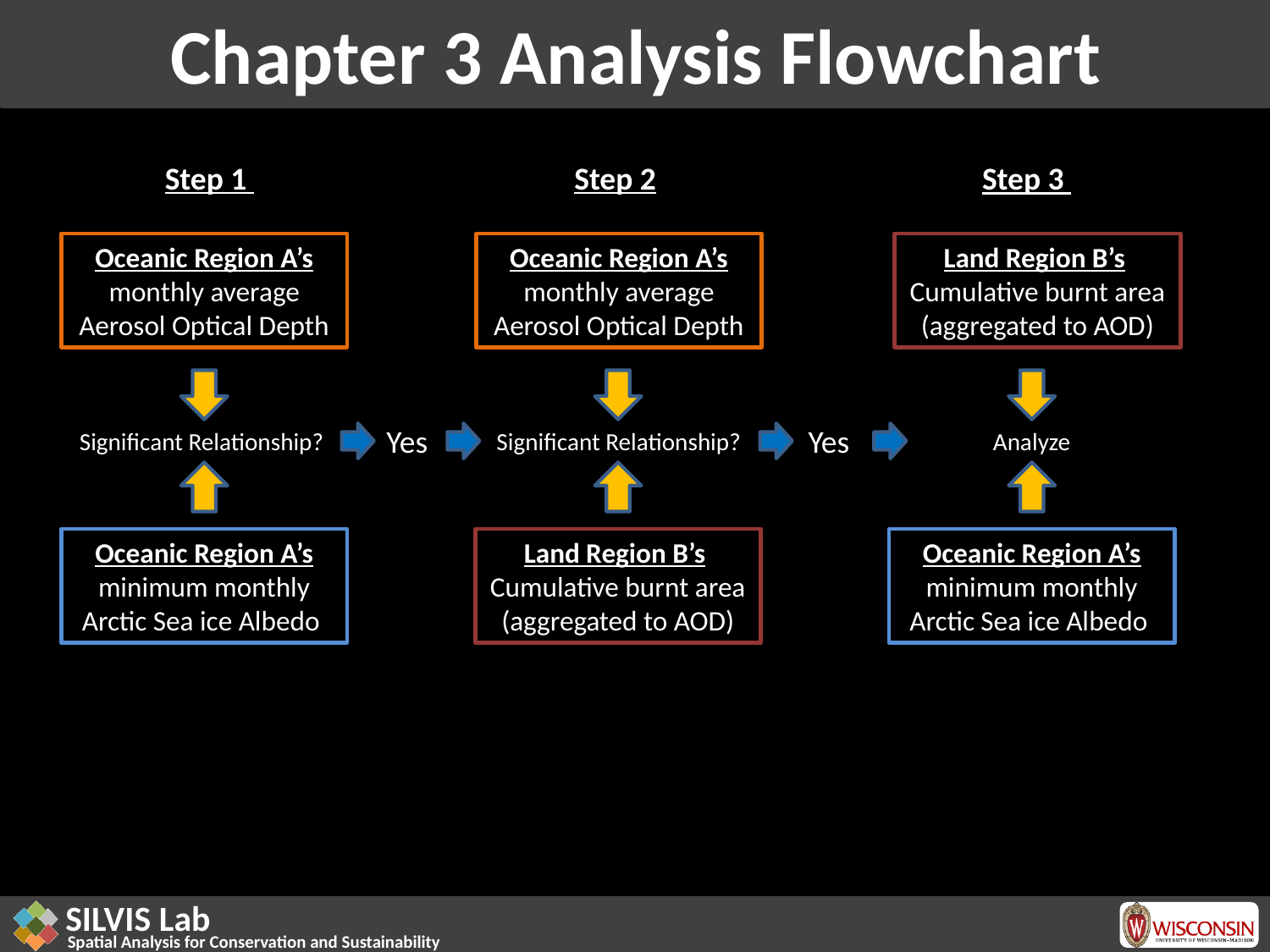

# Chapter 3 Analysis Flowchart
Step 2
Step 1
Step 3
Oceanic Region A’s monthly average Aerosol Optical Depth
Land Region B’s
Cumulative burnt area
(aggregated to AOD)
Oceanic Region A’s monthly average Aerosol Optical Depth

Significant Relationship?

Significant Relationship?

Analyze

Yes
Yes

Oceanic Region A’s minimum monthly Arctic Sea ice Albedo
Land Region B’s
Cumulative burnt area
(aggregated to AOD)
Oceanic Region A’s minimum monthly Arctic Sea ice Albedo